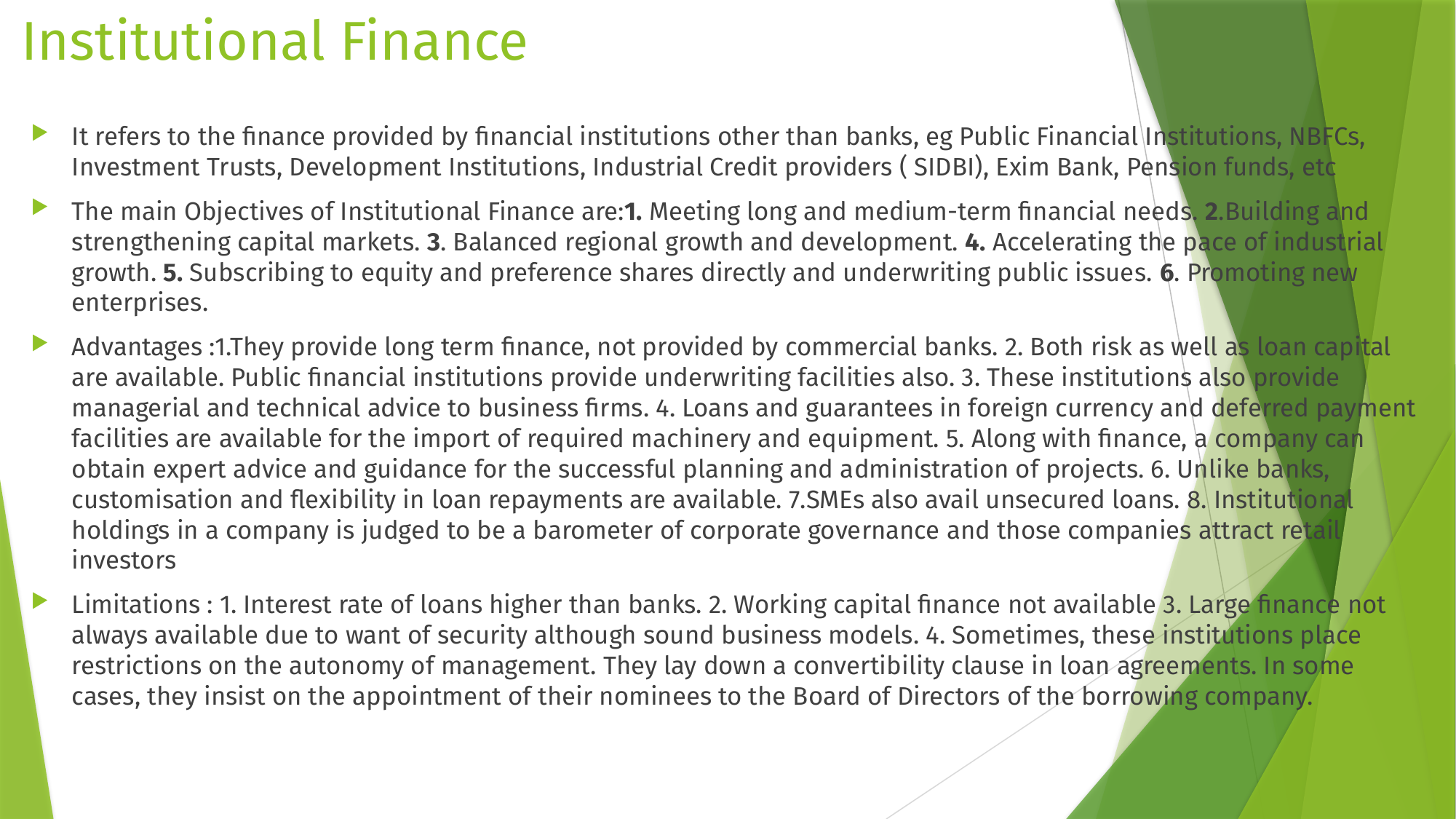

# Institutional Finance
It refers to the finance provided by financial institutions other than banks, eg Public Financial Institutions, NBFCs,  Investment Trusts, Development Institutions, Industrial Credit providers ( SIDBI), Exim Bank, Pension funds, etc
The main Objectives of Institutional Finance are:1. Meeting long and medium-term financial needs. 2.Building and strengthening capital markets. 3. Balanced regional growth and development. 4. Accelerating the pace of industrial growth. 5. Subscribing to equity and preference shares directly and underwriting public issues. 6. Promoting new enterprises.
Advantages :1.They provide long term finance, not provided by commercial banks. 2. Both risk as well as loan capital are available. Public financial institutions provide underwriting facilities also. 3. These institutions also provide managerial and technical advice to business firms. 4. Loans and guarantees in foreign currency and deferred payment facilities are available for the import of required machinery and equipment. 5. Along with finance, a company can obtain expert advice and guidance for the successful planning and administration of projects. 6. Unlike banks, customisation and flexibility in loan repayments are available. 7.SMEs also avail unsecured loans. 8. Institutional holdings in a company is judged to be a barometer of corporate governance and those companies attract retail investors
Limitations : 1. Interest rate of loans higher than banks. 2. Working capital finance not available 3. Large finance not always available due to want of security although sound business models. 4. Sometimes, these institutions place restrictions on the autonomy of management. They lay down a convertibility clause in loan agreements. In some cases, they insist on the appointment of their nominees to the Board of Directors of the borrowing company.